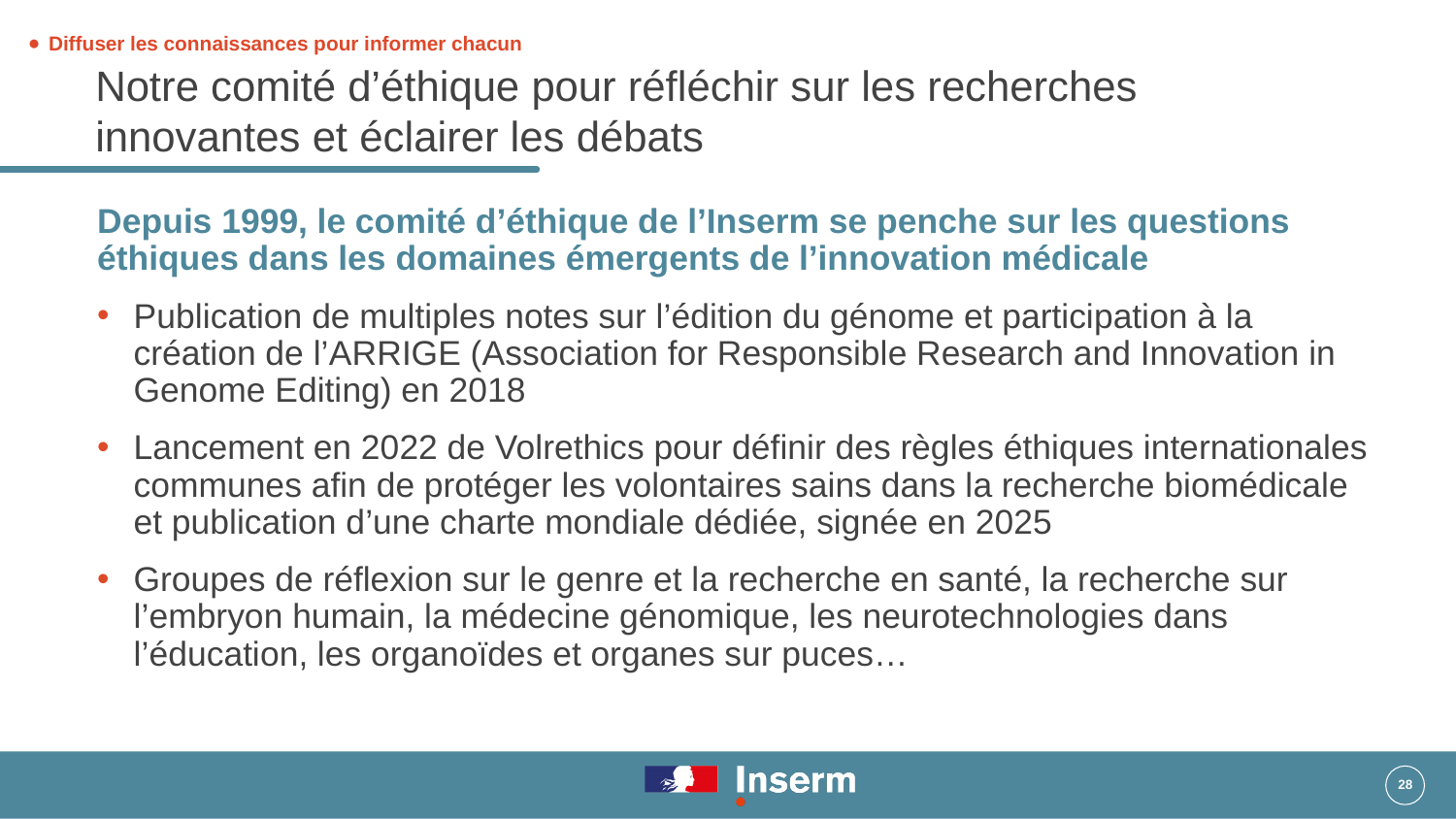

# Diffuser les connaissances pour informer chacun
Notre comité d’éthique pour réfléchir sur les recherches innovantes et éclairer les débats
Depuis 1999, le comité d’éthique de l’Inserm se penche sur les questions éthiques dans les domaines émergents de l’innovation médicale
Publication de multiples notes sur l’édition du génome et participation à la création de l’ARRIGE (Association for Responsible Research and Innovation in Genome Editing) en 2018
Lancement en 2022 de Volrethics pour définir des règles éthiques internationales communes afin de protéger les volontaires sains dans la recherche biomédicale et publication d’une charte mondiale dédiée, signée en 2025
Groupes de réflexion sur le genre et la recherche en santé, la recherche sur l’embryon humain, la médecine génomique, les neurotechnologies dans l’éducation, les organoïdes et organes sur puces…

28